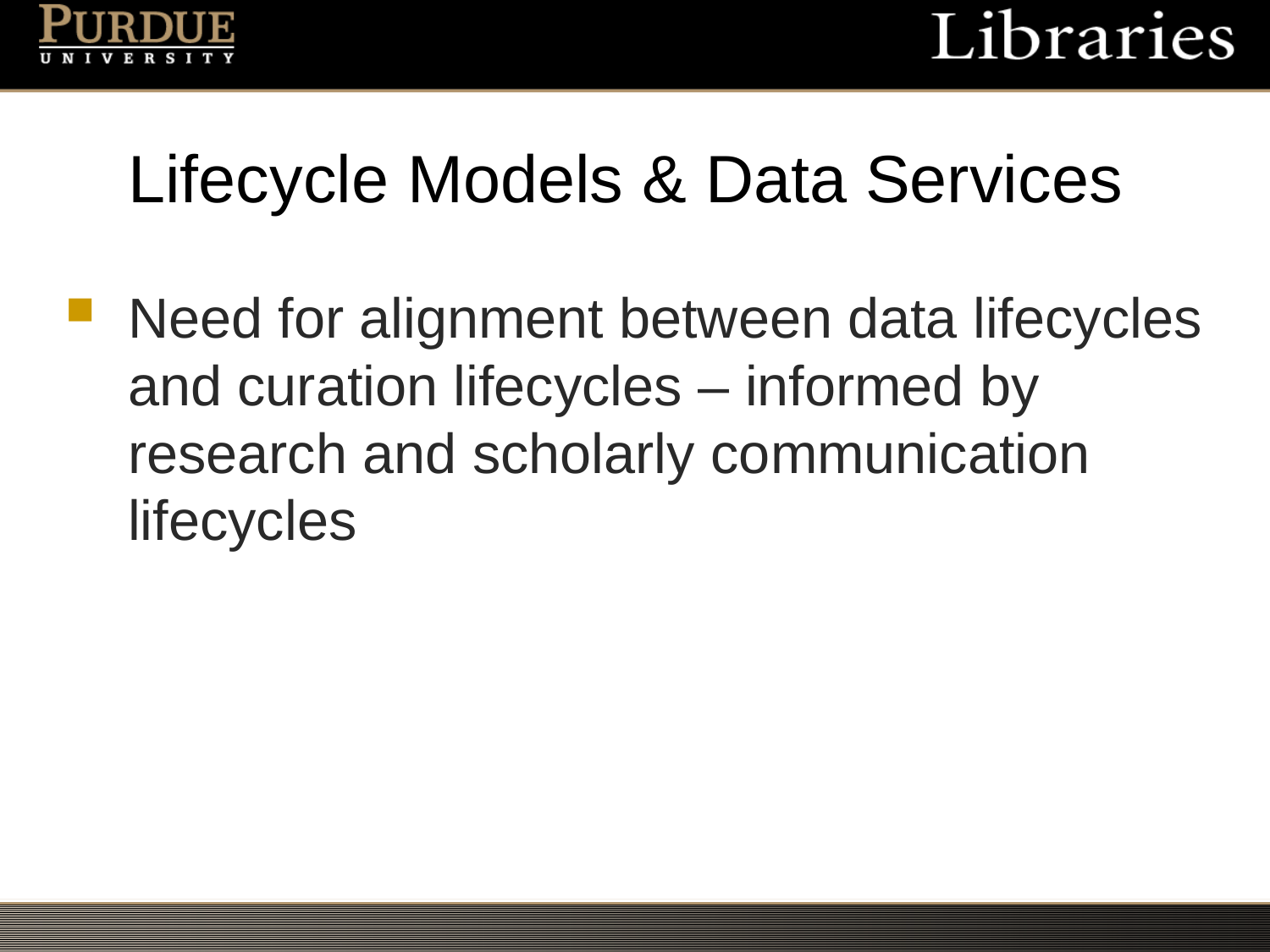

# Lifecycle Models & Data Services
Need for alignment between data lifecycles and curation lifecycles – informed by research and scholarly communication lifecycles